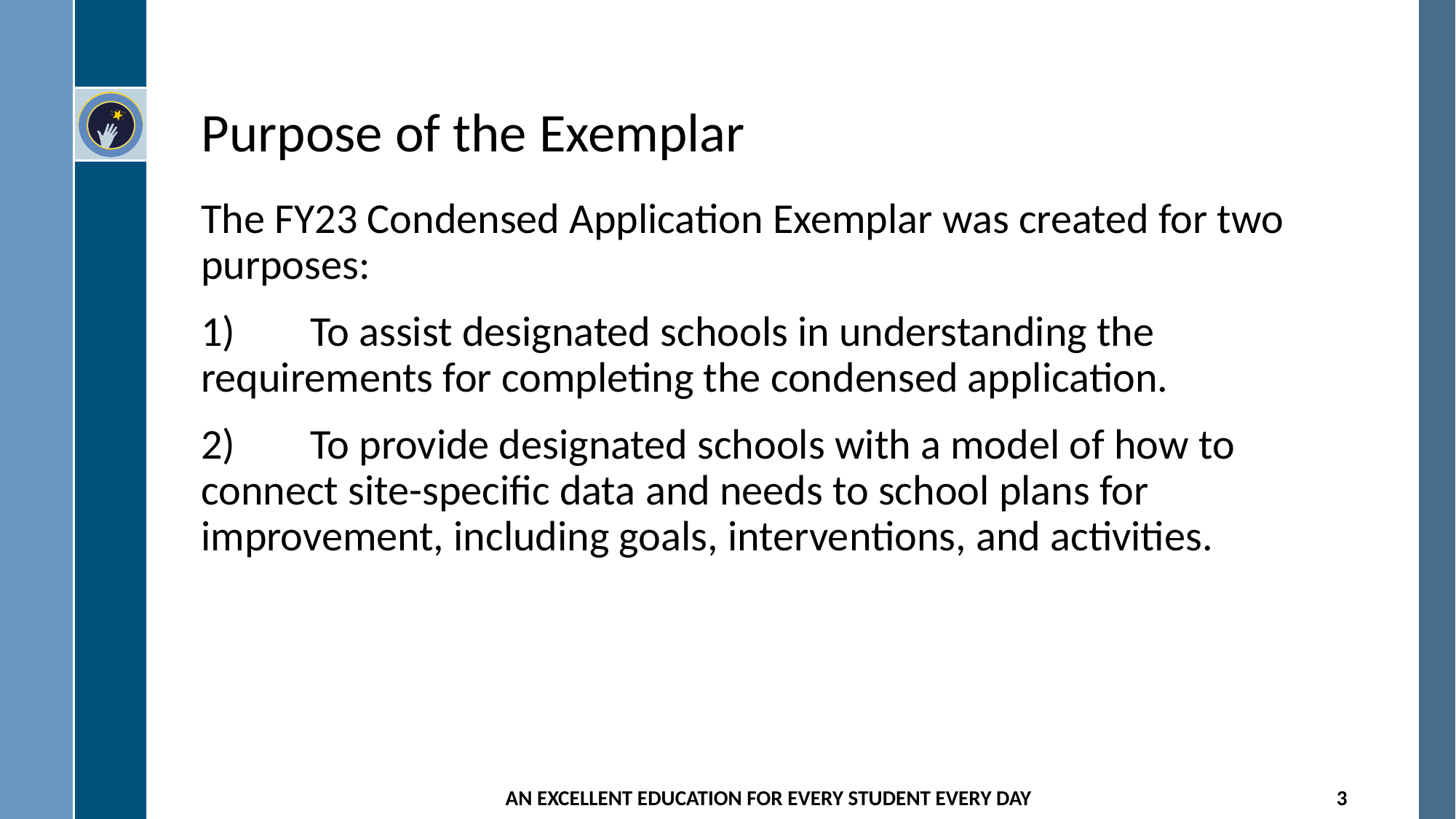

# Purpose of the Exemplar
The FY23 Condensed Application Exemplar was created for two purposes:
1)	To assist designated schools in understanding the requirements for completing the condensed application.
2)	To provide designated schools with a model of how to connect site-specific data and needs to school plans for improvement, including goals, interventions, and activities.

AN EXCELLENT EDUCATION FOR EVERY STUDENT EVERY DAY
3